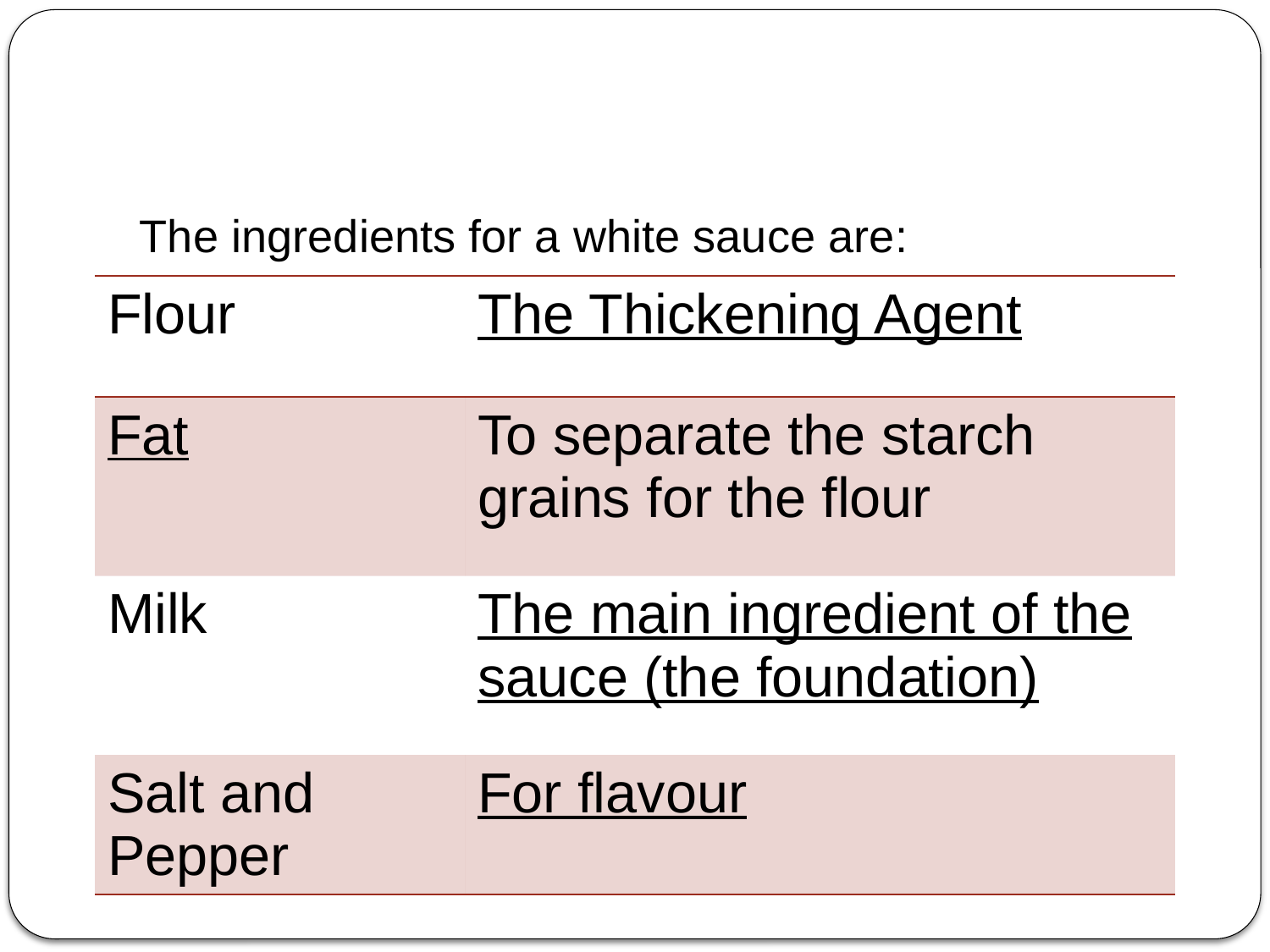

#
The ingredients for a white sauce are:

| Flour | The Thickening Agent |
| --- | --- |
| Fat | To separate the starch grains for the flour |
| Milk | The main ingredient of the sauce (the foundation) |
| Salt and Pepper | For flavour |